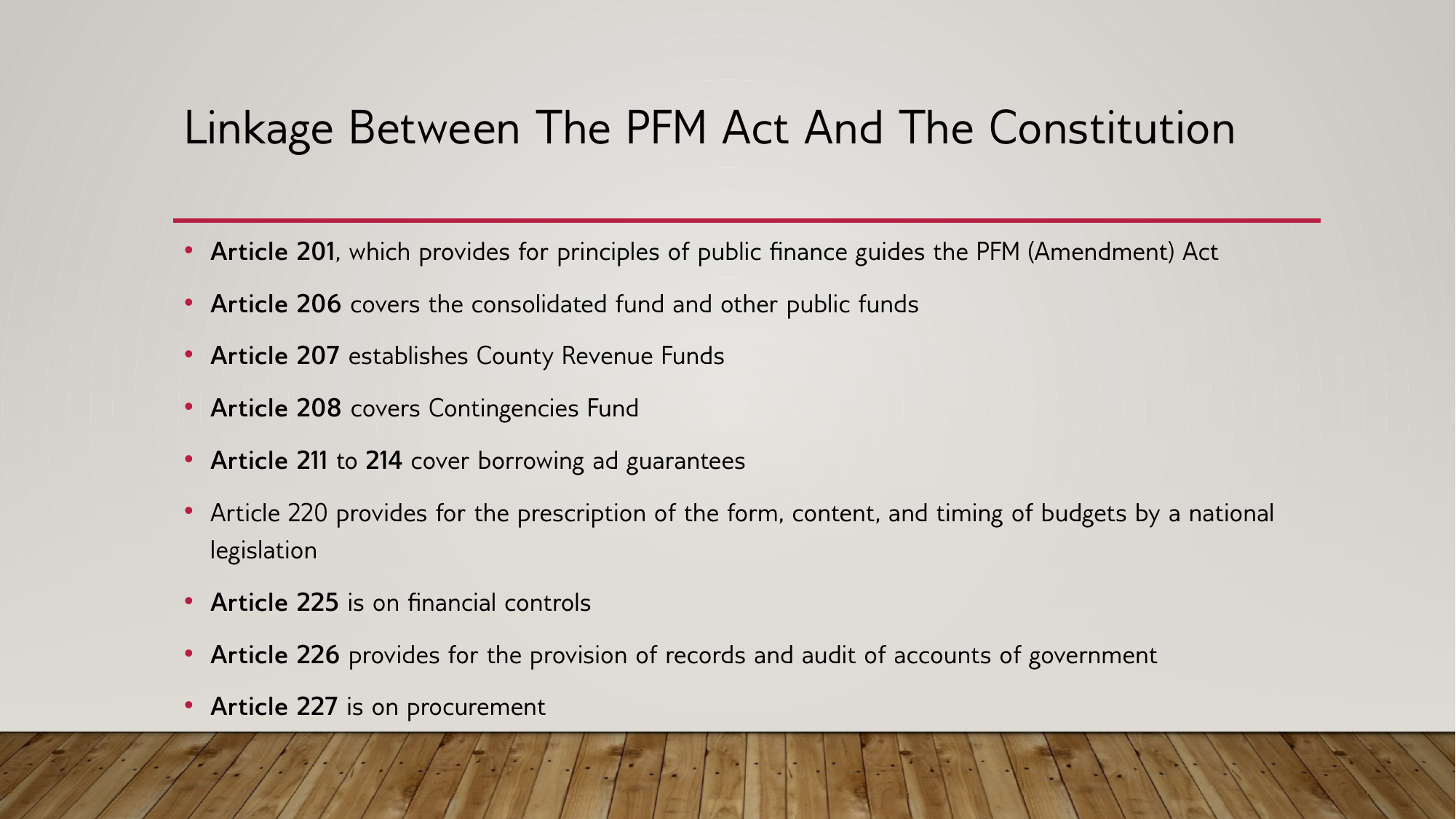

# Linkage Between The PFM Act And The Constitution
Article 201, which provides for principles of public finance guides the PFM (Amendment) Act
Article 206 covers the consolidated fund and other public funds
Article 207 establishes County Revenue Funds
Article 208 covers Contingencies Fund
Article 211 to 214 cover borrowing ad guarantees
Article 220 provides for the prescription of the form, content, and timing of budgets by a national legislation
Article 225 is on financial controls
Article 226 provides for the provision of records and audit of accounts of government
Article 227 is on procurement